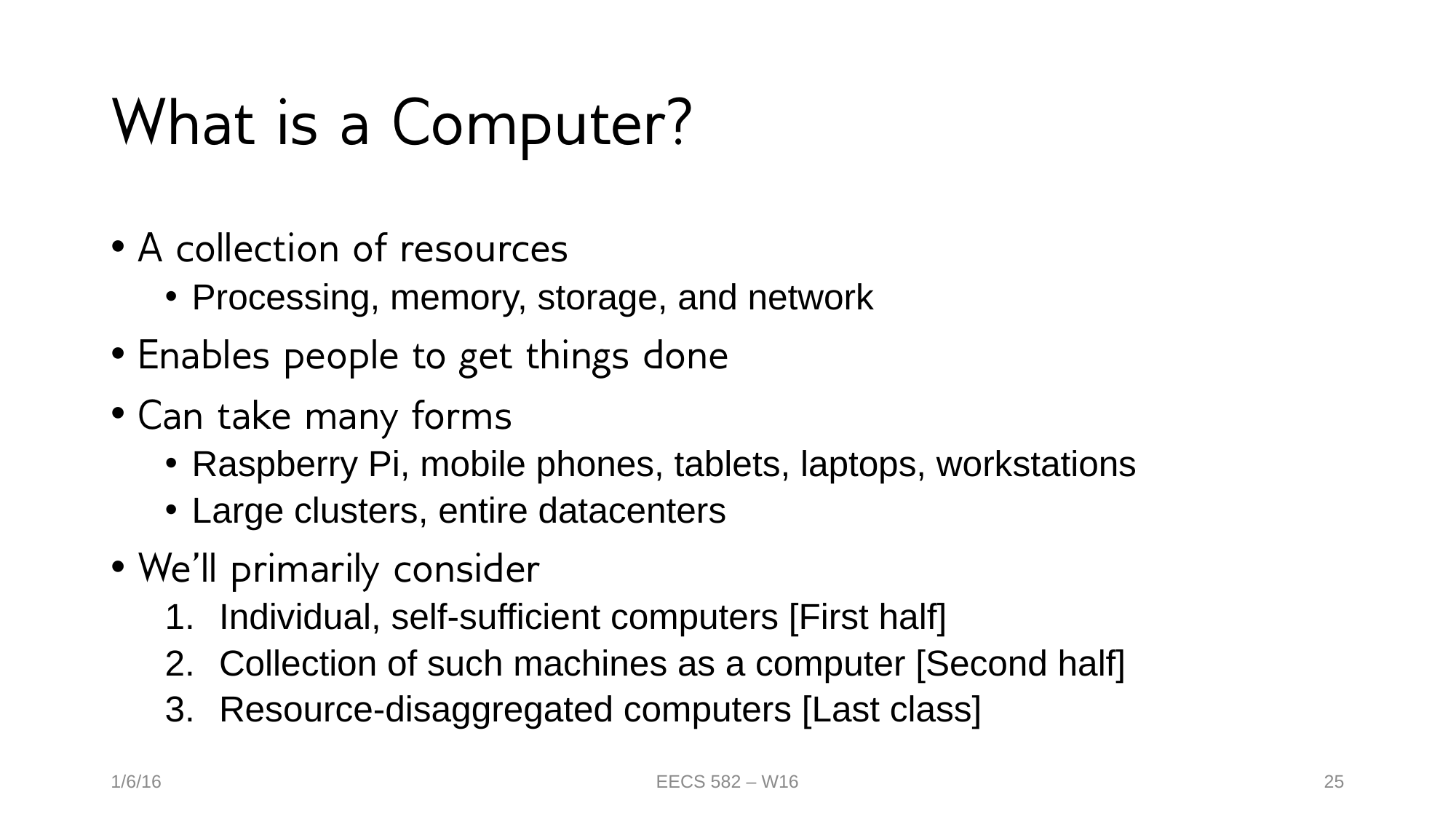

# What is a Computer?
A collection of resources
Processing, memory, storage, and network
Enables people to get things done
Can take many forms
Raspberry Pi, mobile phones, tablets, laptops, workstations
Large clusters, entire datacenters
We’ll primarily consider
Individual, self-sufficient computers [First half]
Collection of such machines as a computer [Second half]
Resource-disaggregated computers [Last class]
1/6/16
EECS 582 – W16
25